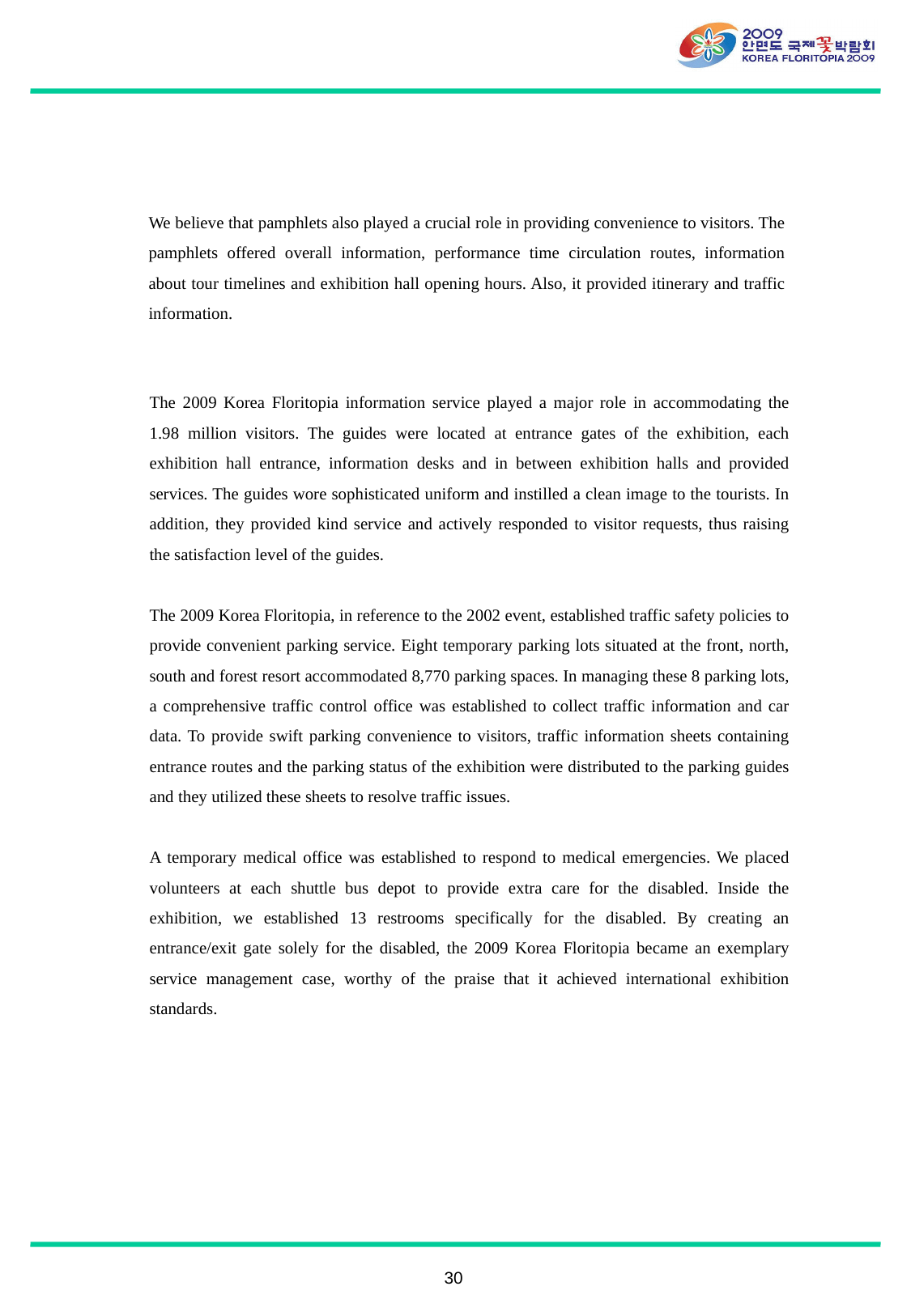

We believe that pamphlets also played a crucial role in providing convenience to visitors. The pamphlets offered overall information, performance time circulation routes, information about tour timelines and exhibition hall opening hours. Also, it provided itinerary and traffic information.
The 2009 Korea Floritopia information service played a major role in accommodating the 1.98 million visitors. The guides were located at entrance gates of the exhibition, each exhibition hall entrance, information desks and in between exhibition halls and provided services. The guides wore sophisticated uniform and instilled a clean image to the tourists. In addition, they provided kind service and actively responded to visitor requests, thus raising the satisfaction level of the guides.

The 2009 Korea Floritopia, in reference to the 2002 event, established traffic safety policies to provide convenient parking service. Eight temporary parking lots situated at the front, north, south and forest resort accommodated 8,770 parking spaces. In managing these 8 parking lots, a comprehensive traffic control office was established to collect traffic information and car data. To provide swift parking convenience to visitors, traffic information sheets containing entrance routes and the parking status of the exhibition were distributed to the parking guides and they utilized these sheets to resolve traffic issues.

A temporary medical office was established to respond to medical emergencies. We placed volunteers at each shuttle bus depot to provide extra care for the disabled. Inside the exhibition, we established 13 restrooms specifically for the disabled. By creating an entrance/exit gate solely for the disabled, the 2009 Korea Floritopia became an exemplary service management case, worthy of the praise that it achieved international exhibition standards.

30